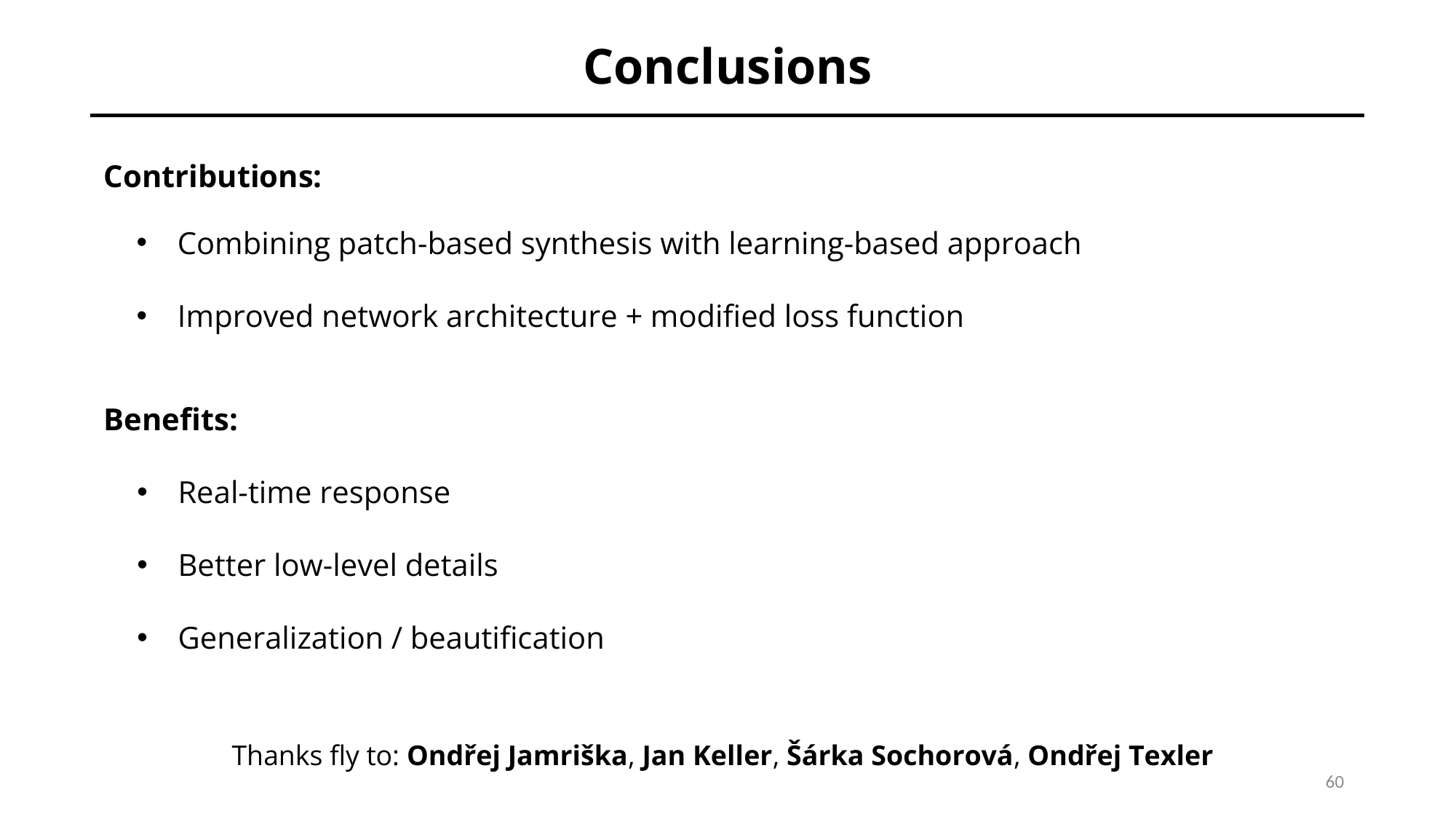

Conclusions

Contributions:
Combining patch-based synthesis with learning-based approach

Improved network architecture + modified loss function
Benefits:

Real-time response

Better low-level details

Generalization / beautification
Thanks fly to: Ondřej Jamriška, Jan Keller, Šárka Sochorová, Ondřej Texler
60